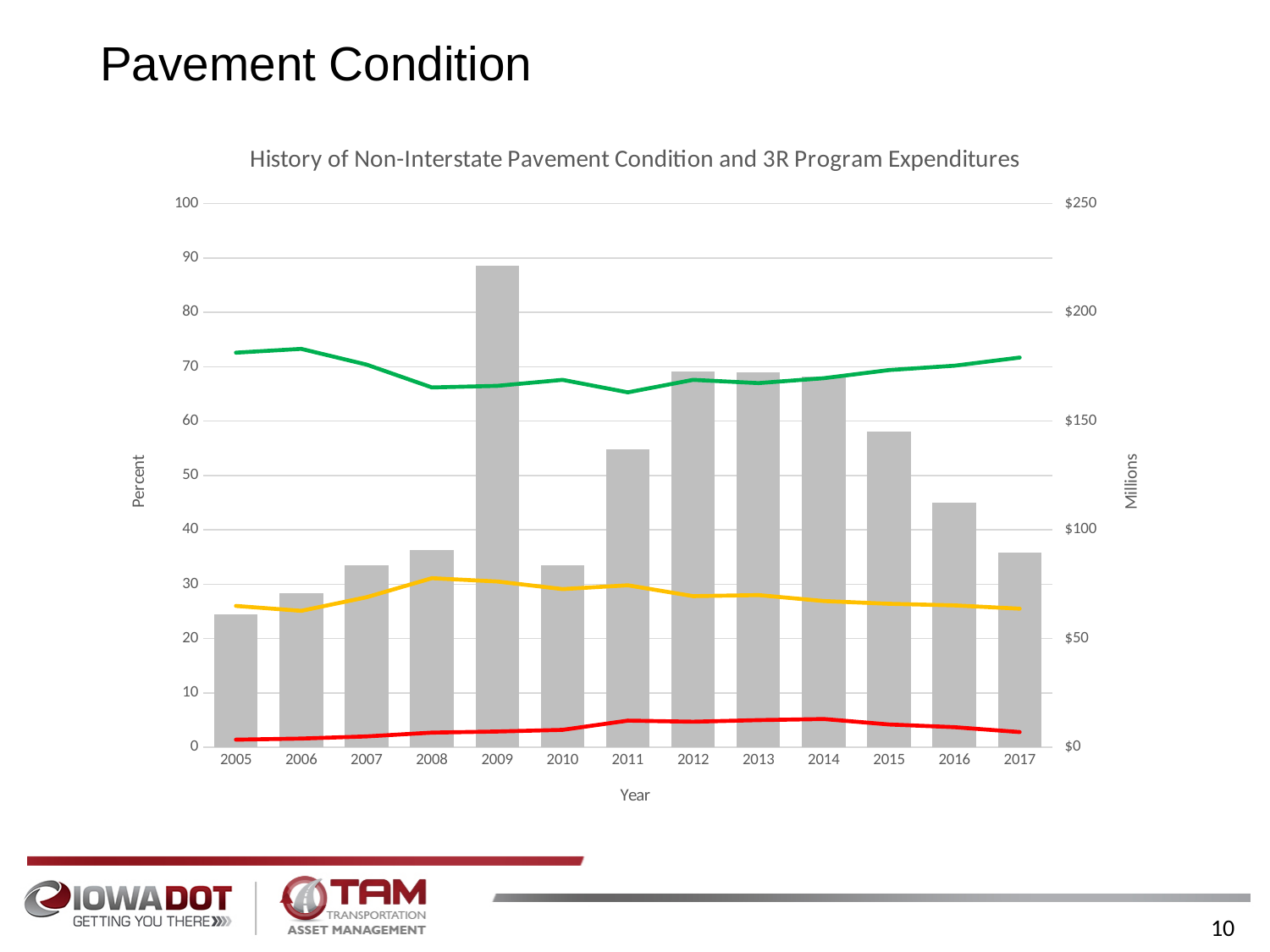

# Pavement Condition

### Chart: History of Non-Interstate Pavement Condition and 3R Program Expenditures

| Category |  |  |  |  |
|---|---|---|---|---|
10